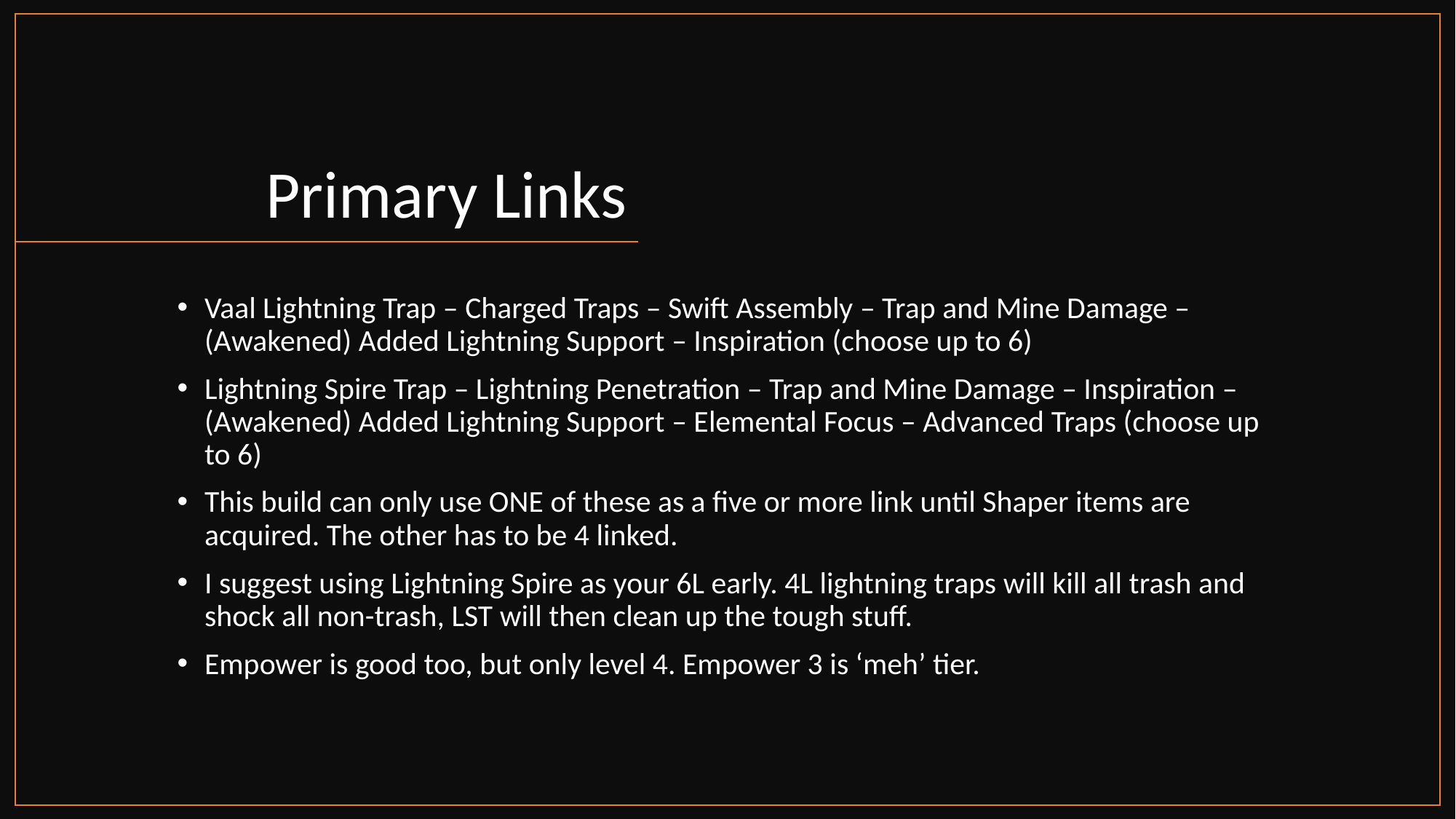

# Primary Links
Vaal Lightning Trap – Charged Traps – Swift Assembly – Trap and Mine Damage – (Awakened) Added Lightning Support – Inspiration (choose up to 6)
Lightning Spire Trap – Lightning Penetration – Trap and Mine Damage – Inspiration – (Awakened) Added Lightning Support – Elemental Focus – Advanced Traps (choose up to 6)
This build can only use ONE of these as a five or more link until Shaper items are acquired. The other has to be 4 linked.
I suggest using Lightning Spire as your 6L early. 4L lightning traps will kill all trash and shock all non-trash, LST will then clean up the tough stuff.
Empower is good too, but only level 4. Empower 3 is ‘meh’ tier.